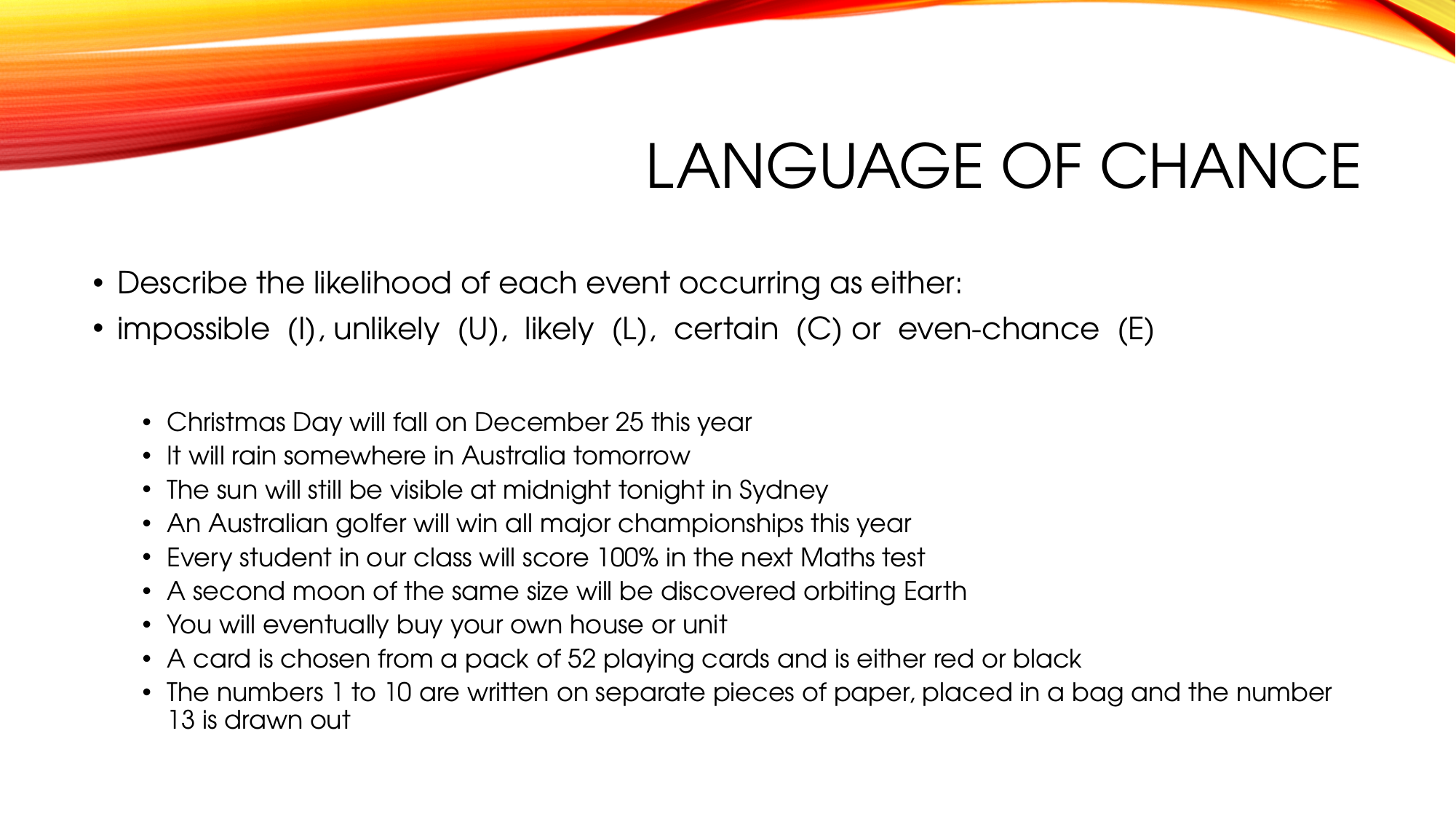

# Language of chance
Describe the likelihood of each event occurring as either:
impossible  (I), unlikely  (U),  likely  (L),  certain  (C) or  even-chance  (E)

Christmas Day will fall on December 25 this year
It will rain somewhere in Australia tomorrow
The sun will still be visible at midnight tonight in Sydney
An Australian golfer will win all major championships this year
Every student in our class will score 100% in the next Maths test
A second moon of the same size will be discovered orbiting Earth
You will eventually buy your own house or unit
A card is chosen from a pack of 52 playing cards and is either red or black
The numbers 1 to 10 are written on separate pieces of paper, placed in a bag and the number 13 is drawn out